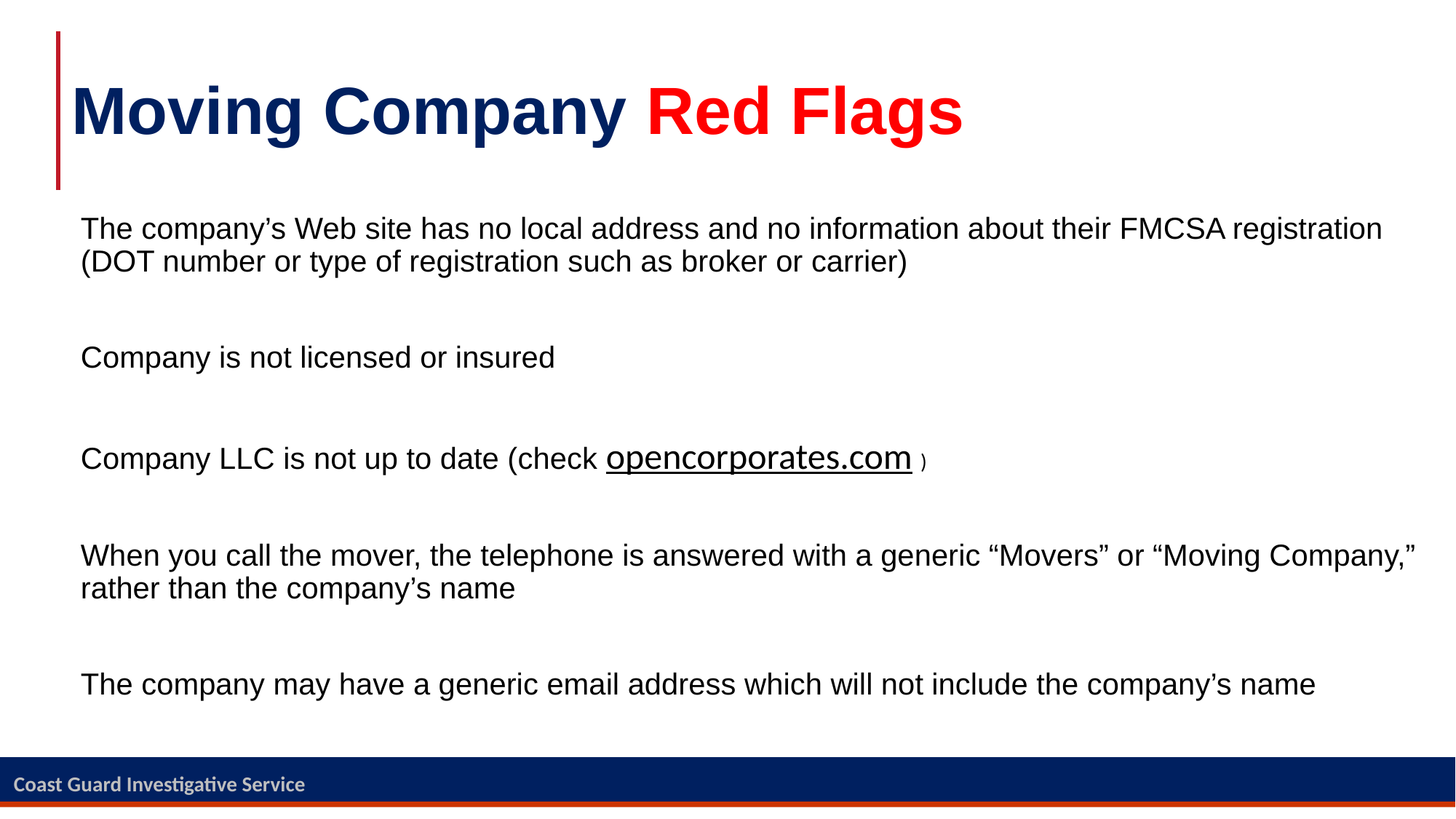

# Moving Company Red Flags
The company’s Web site has no local address and no information about their FMCSA registration (DOT number or type of registration such as broker or carrier)

Company is not licensed or insured

Company LLC is not up to date (check opencorporates.com )

When you call the mover, the telephone is answered with a generic “Movers” or “Moving Company,” rather than the company’s name

The company may have a generic email address which will not include the company’s name